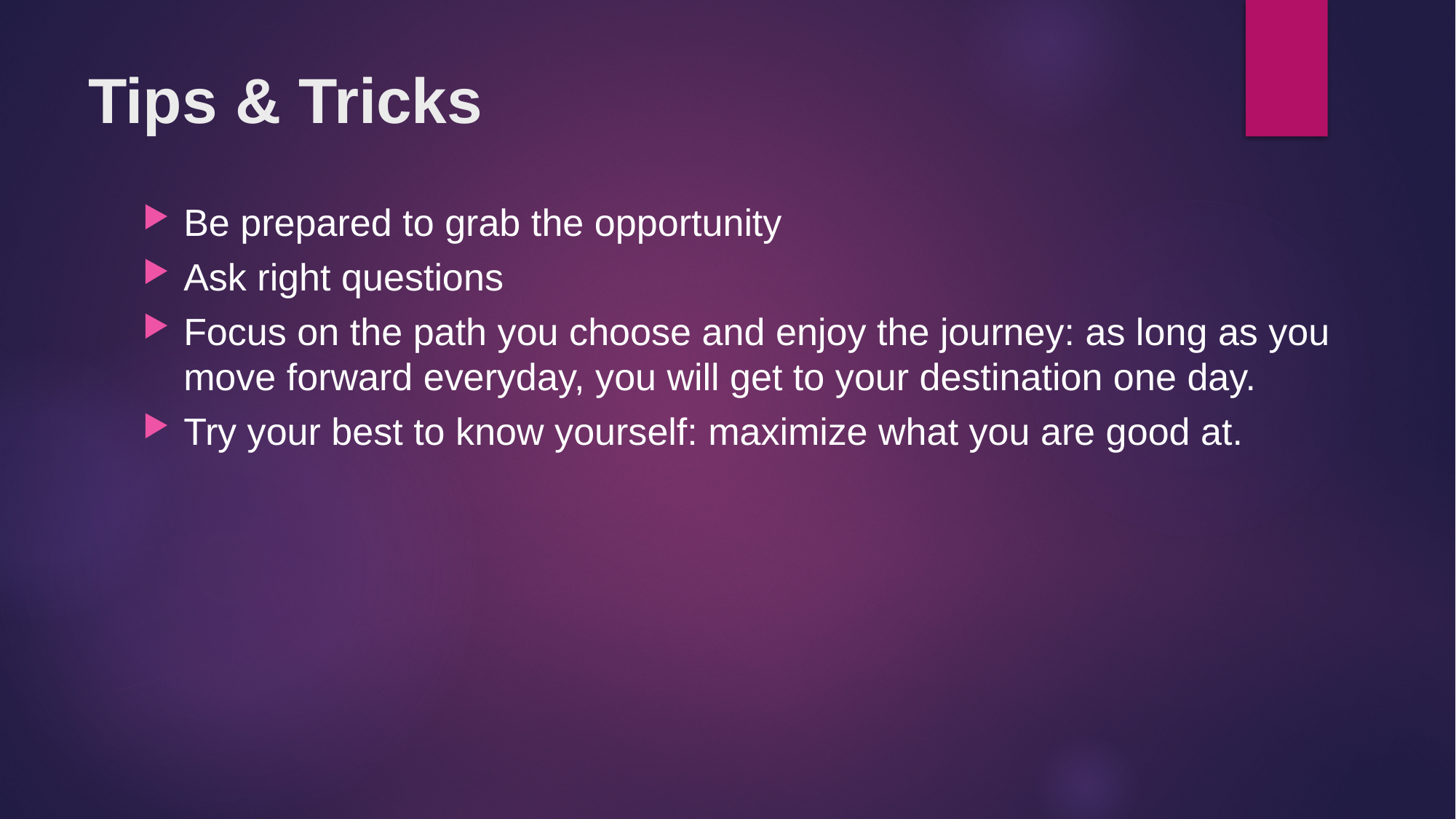

# Tips & Tricks
Be prepared to grab the opportunity
Ask right questions
Focus on the path you choose and enjoy the journey: as long as you move forward everyday, you will get to your destination one day.
Try your best to know yourself: maximize what you are good at.